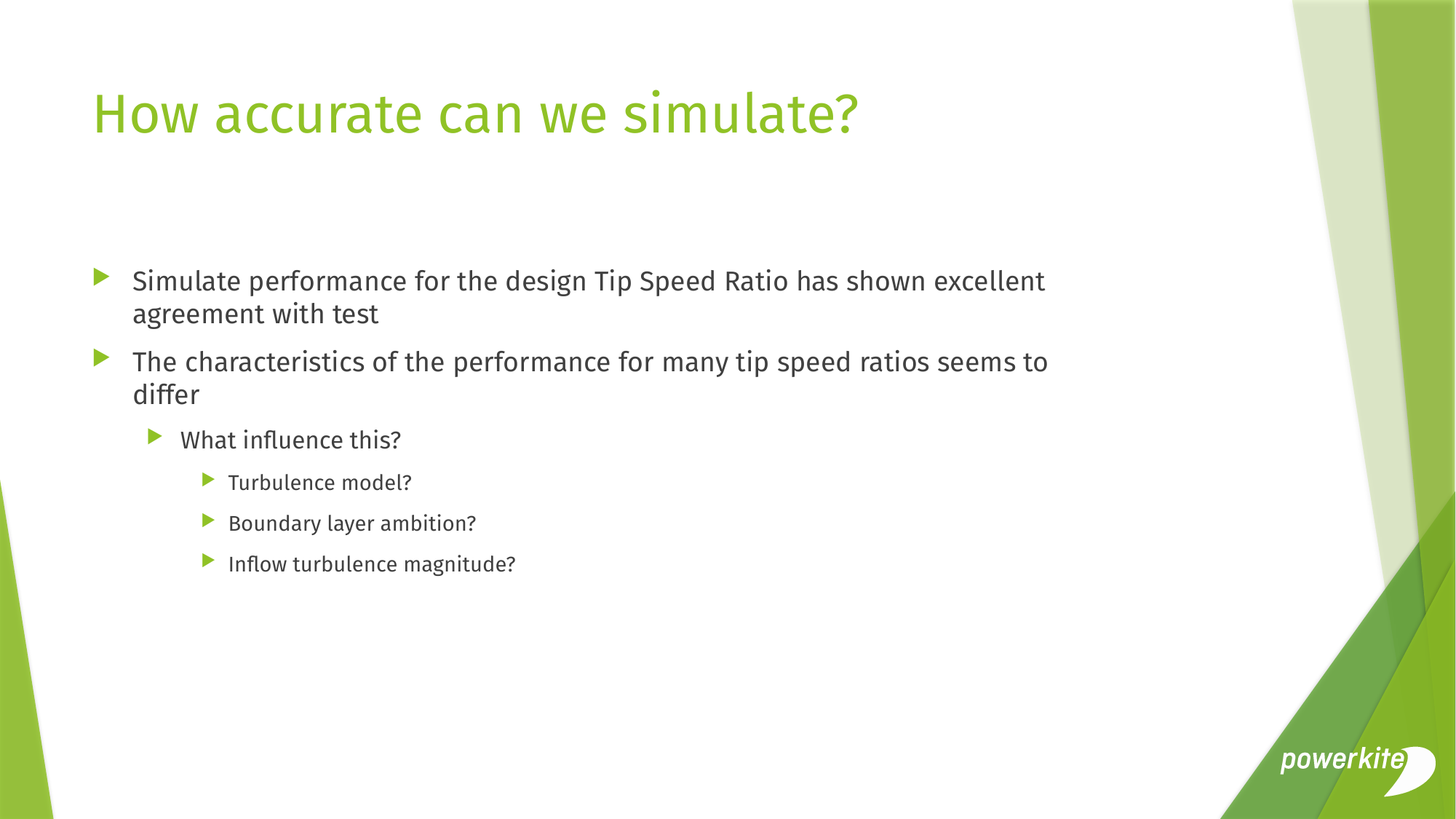

# How accurate can we simulate?
Simulate performance for the design Tip Speed Ratio has shown excellent agreement with test
The characteristics of the performance for many tip speed ratios seems to differ
What influence this?
Turbulence model?
Boundary layer ambition?
Inflow turbulence magnitude?